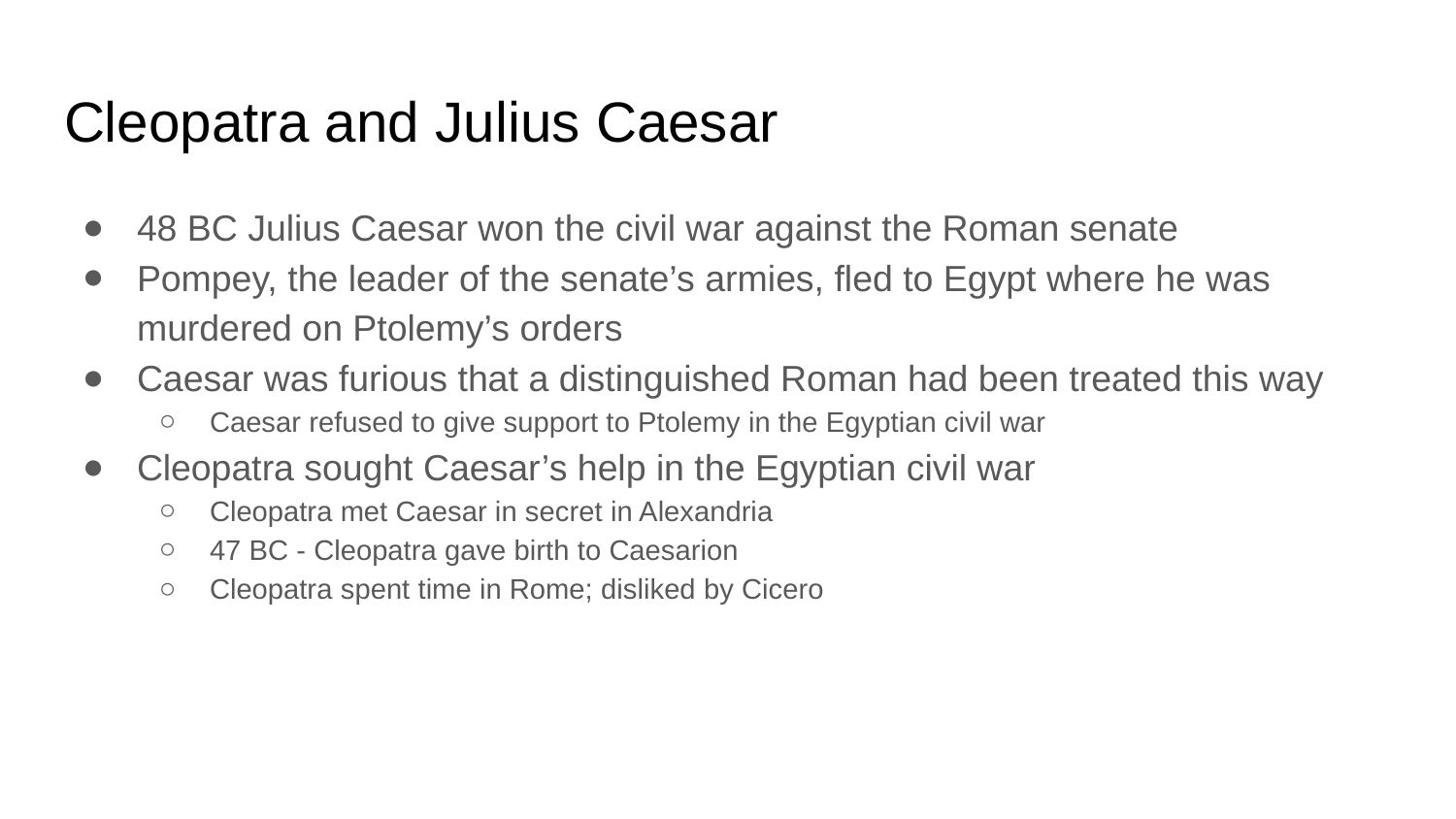

# Cleopatra and Julius Caesar
48 BC Julius Caesar won the civil war against the Roman senate
Pompey, the leader of the senate’s armies, fled to Egypt where he was murdered on Ptolemy’s orders
Caesar was furious that a distinguished Roman had been treated this way
Caesar refused to give support to Ptolemy in the Egyptian civil war
Cleopatra sought Caesar’s help in the Egyptian civil war
Cleopatra met Caesar in secret in Alexandria
47 BC - Cleopatra gave birth to Caesarion
Cleopatra spent time in Rome; disliked by Cicero